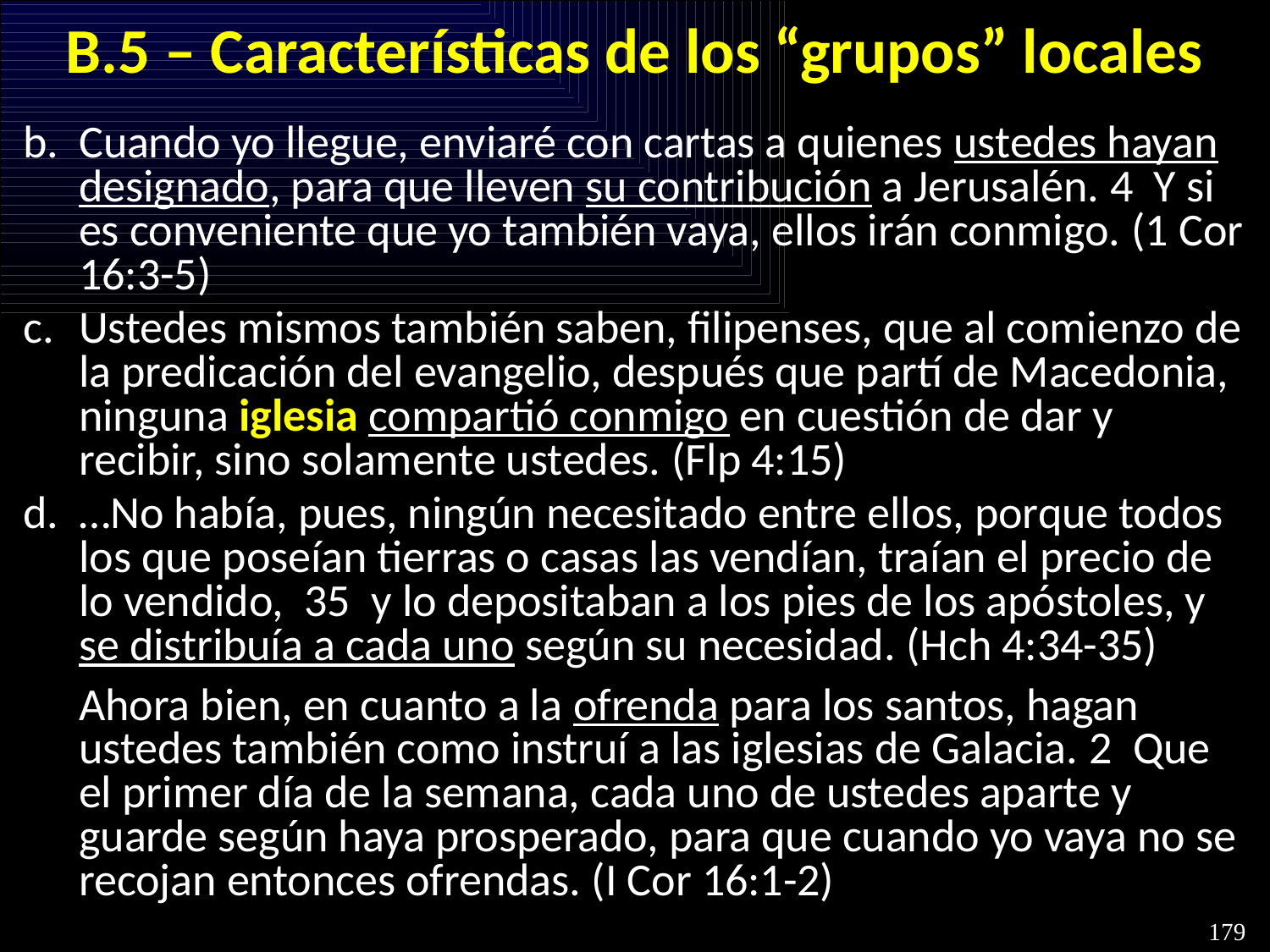

# B.5 – Características de los “grupos” locales
Cuando yo llegue, enviaré con cartas a quienes ustedes hayan designado, para que lleven su contribución a Jerusalén. 4  Y si es conveniente que yo también vaya, ellos irán conmigo. (1 Cor 16:3-5)
Ustedes mismos también saben, filipenses, que al comienzo de la predicación del evangelio, después que partí de Macedonia, ninguna iglesia compartió conmigo en cuestión de dar y recibir, sino solamente ustedes. (Flp 4:15)
…No había, pues, ningún necesitado entre ellos, porque todos los que poseían tierras o casas las vendían, traían el precio de lo vendido,  35  y lo depositaban a los pies de los apóstoles, y se distribuía a cada uno según su necesidad. (Hch 4:34-35)
Ahora bien, en cuanto a la ofrenda para los santos, hagan ustedes también como instruí a las iglesias de Galacia. 2  Que el primer día de la semana, cada uno de ustedes aparte y guarde según haya prosperado, para que cuando yo vaya no se recojan entonces ofrendas. (I Cor 16:1-2)
179